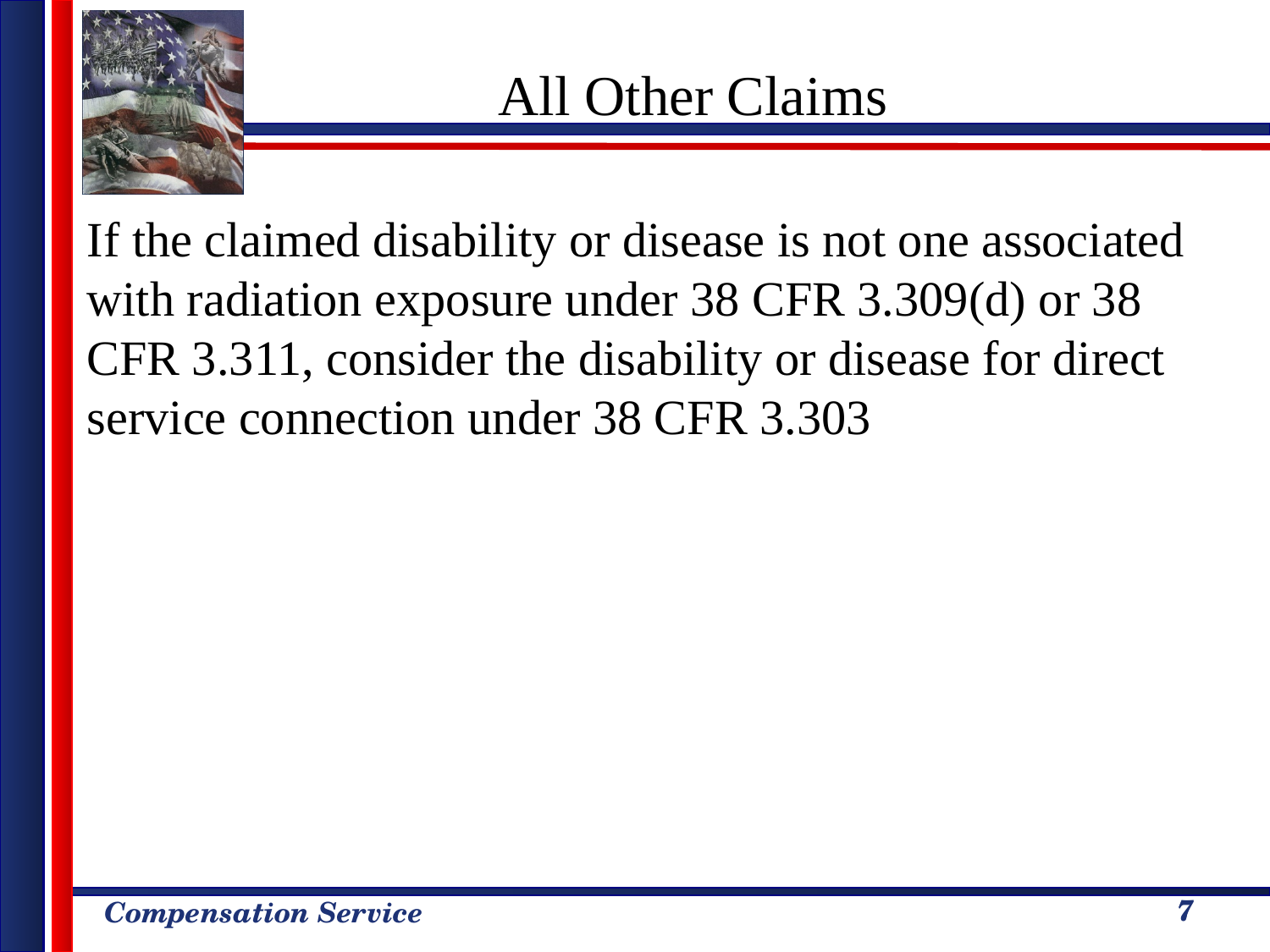

All Other Claims
If the claimed disability or disease is not one associated with radiation exposure under 38 CFR 3.309(d) or 38 CFR 3.311, consider the disability or disease for direct service connection under 38 CFR 3.303

7
7